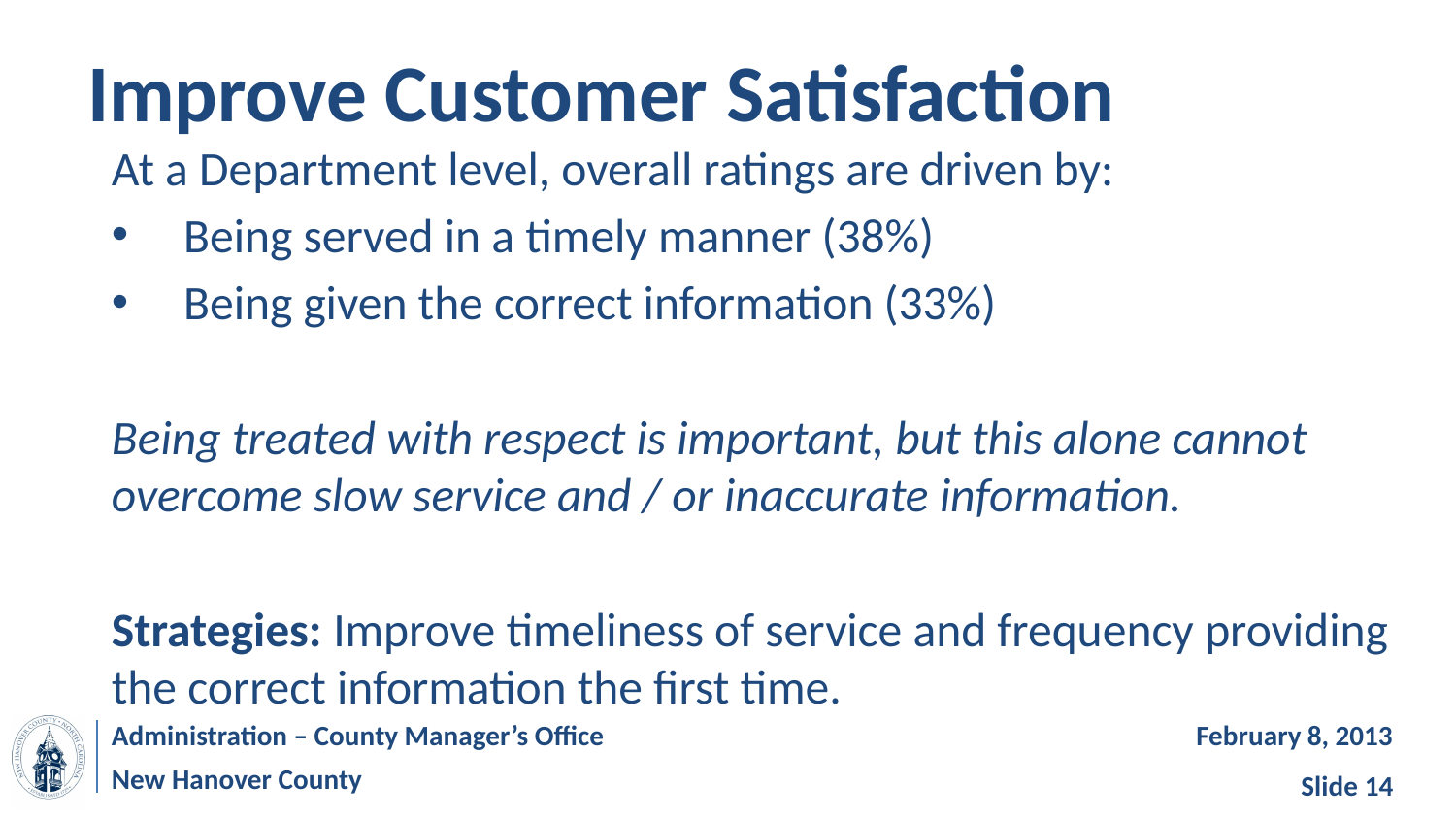

# Improve Customer Satisfaction
At a Department level, overall ratings are driven by:
Being served in a timely manner (38%)
Being given the correct information (33%)

Being treated with respect is important, but this alone cannot overcome slow service and / or inaccurate information.

Strategies: Improve timeliness of service and frequency providing the correct information the first time.
Administration – County Manager’s Office
February 8, 2013